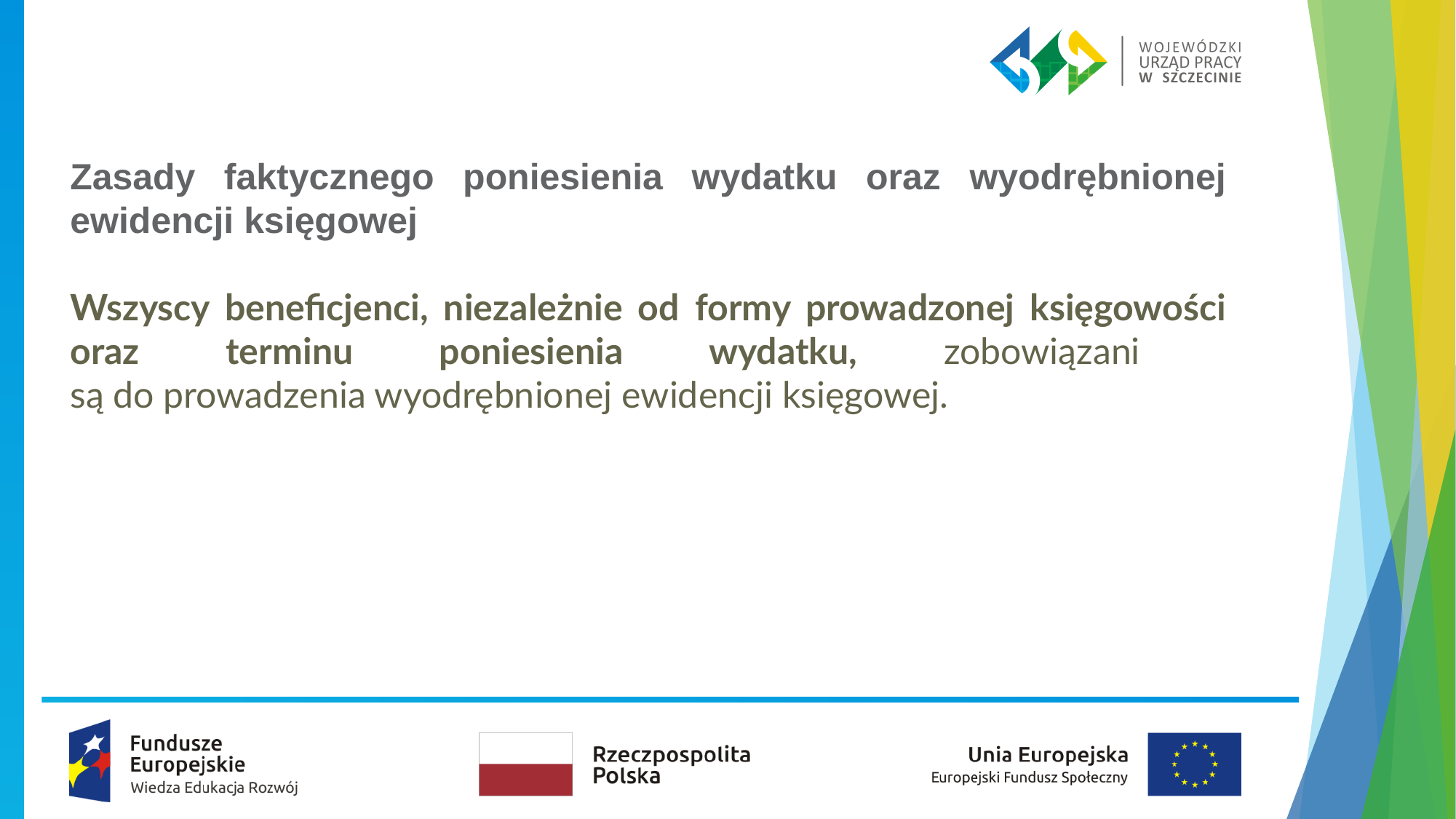

Zasady faktycznego poniesienia wydatku oraz wyodrębnionej ewidencji księgowej

Wszyscy beneficjenci, niezależnie od formy prowadzonej księgowości oraz terminu poniesienia wydatku, zobowiązani
są do prowadzenia wyodrębnionej ewidencji księgowej.